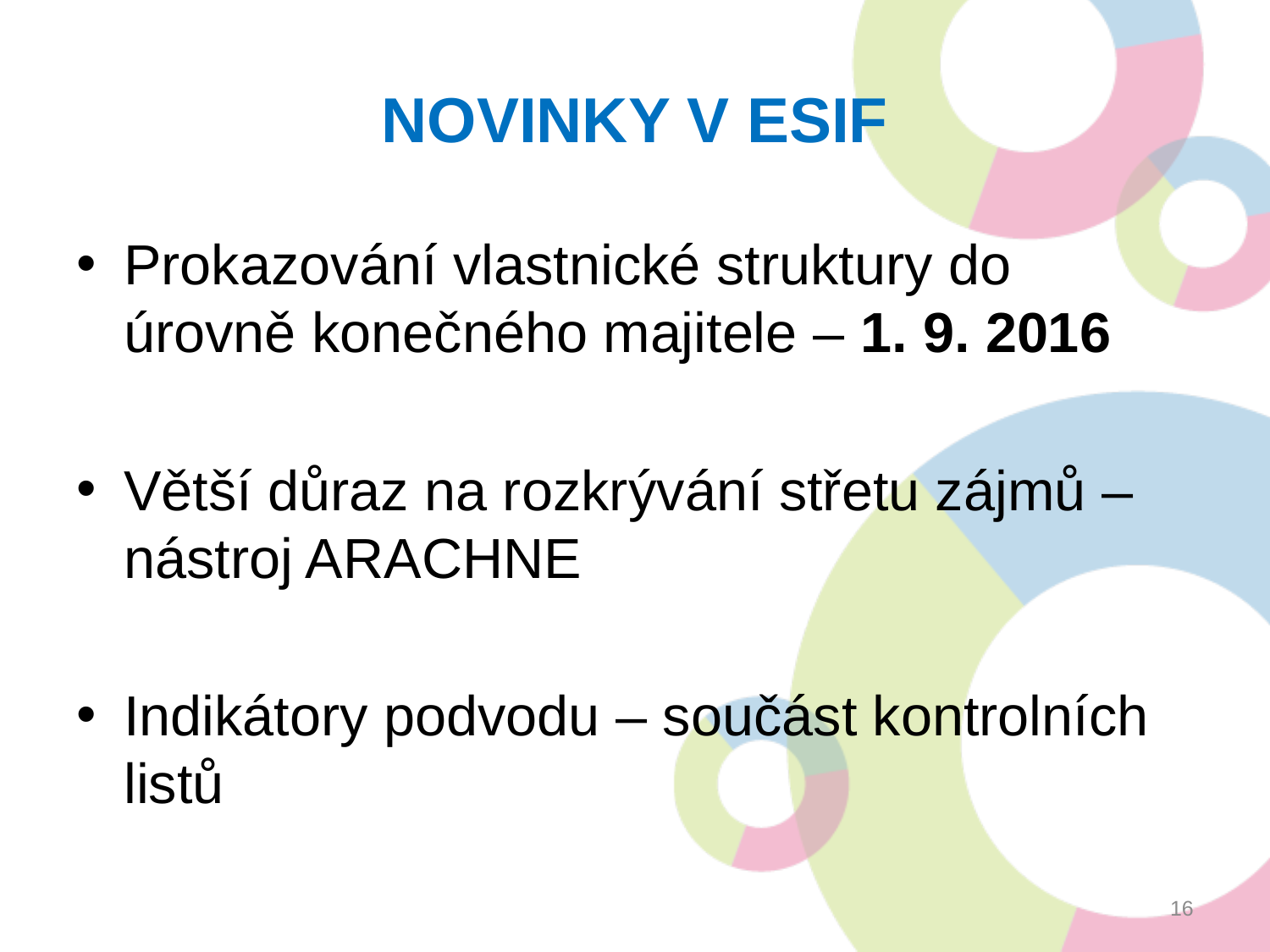

# Novinky v ESIF
Prokazování vlastnické struktury do úrovně konečného majitele – 1. 9. 2016

Větší důraz na rozkrývání střetu zájmů – nástroj ARACHNE

Indikátory podvodu – součást kontrolních listů
16